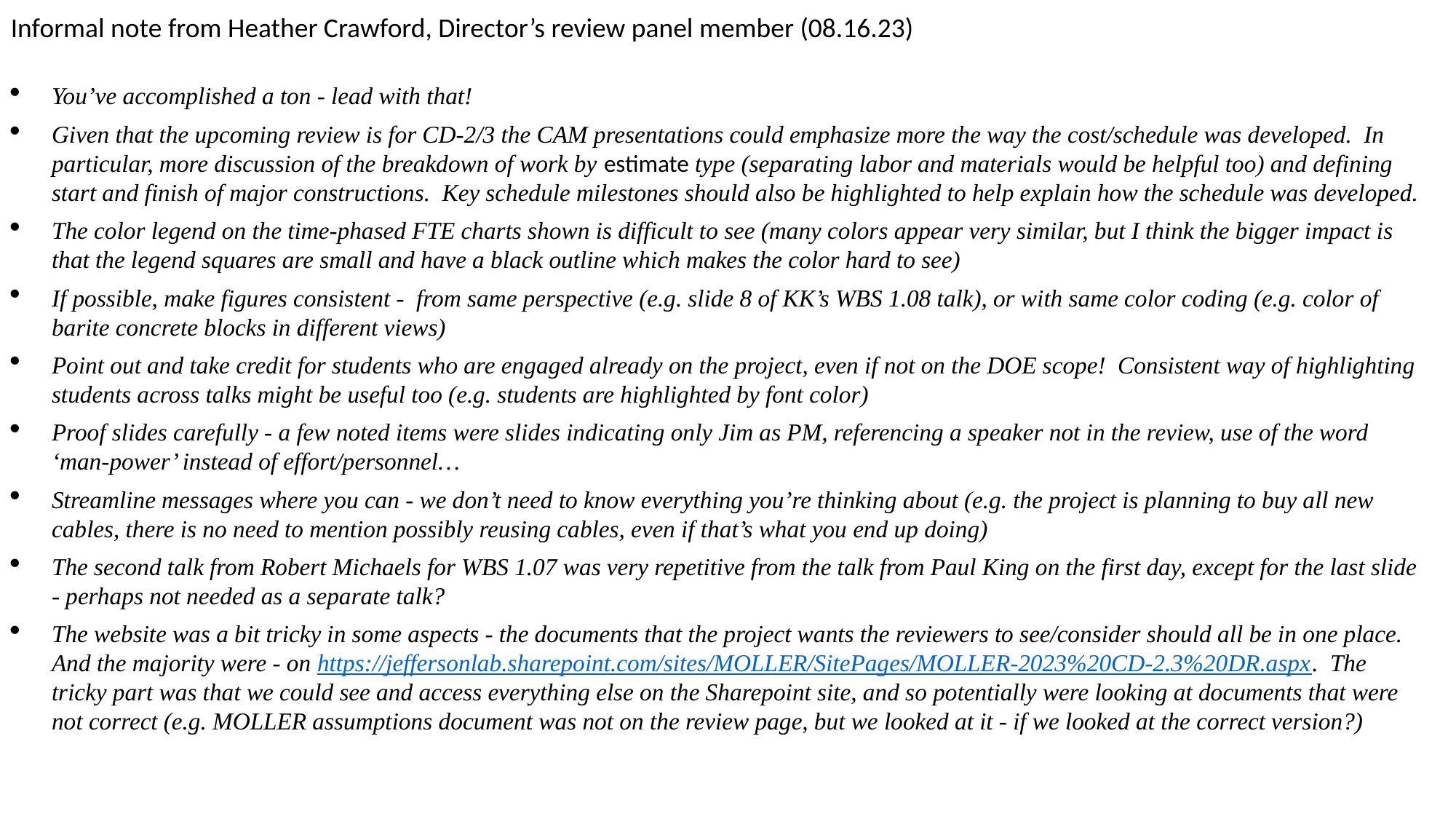

Informal note from Heather Crawford, Director’s review panel member (08.16.23)

You’ve accomplished a ton - lead with that!
Given that the upcoming review is for CD-2/3 the CAM presentations could emphasize more the way the cost/schedule was developed.  In particular, more discussion of the breakdown of work by estimate type (separating labor and materials would be helpful too) and defining start and finish of major constructions.  Key schedule milestones should also be highlighted to help explain how the schedule was developed.
The color legend on the time-phased FTE charts shown is difficult to see (many colors appear very similar, but I think the bigger impact is that the legend squares are small and have a black outline which makes the color hard to see)
If possible, make figures consistent -  from same perspective (e.g. slide 8 of KK’s WBS 1.08 talk), or with same color coding (e.g. color of barite concrete blocks in different views)
Point out and take credit for students who are engaged already on the project, even if not on the DOE scope!  Consistent way of highlighting students across talks might be useful too (e.g. students are highlighted by font color)
Proof slides carefully - a few noted items were slides indicating only Jim as PM, referencing a speaker not in the review, use of the word ‘man-power’ instead of effort/personnel…
Streamline messages where you can - we don’t need to know everything you’re thinking about (e.g. the project is planning to buy all new cables, there is no need to mention possibly reusing cables, even if that’s what you end up doing)
The second talk from Robert Michaels for WBS 1.07 was very repetitive from the talk from Paul King on the first day, except for the last slide - perhaps not needed as a separate talk?
The website was a bit tricky in some aspects - the documents that the project wants the reviewers to see/consider should all be in one place.  And the majority were - on https://jeffersonlab.sharepoint.com/sites/MOLLER/SitePages/MOLLER-2023%20CD-2.3%20DR.aspx.  The tricky part was that we could see and access everything else on the Sharepoint site, and so potentially were looking at documents that were not correct (e.g. MOLLER assumptions document was not on the review page, but we looked at it - if we looked at the correct version?)